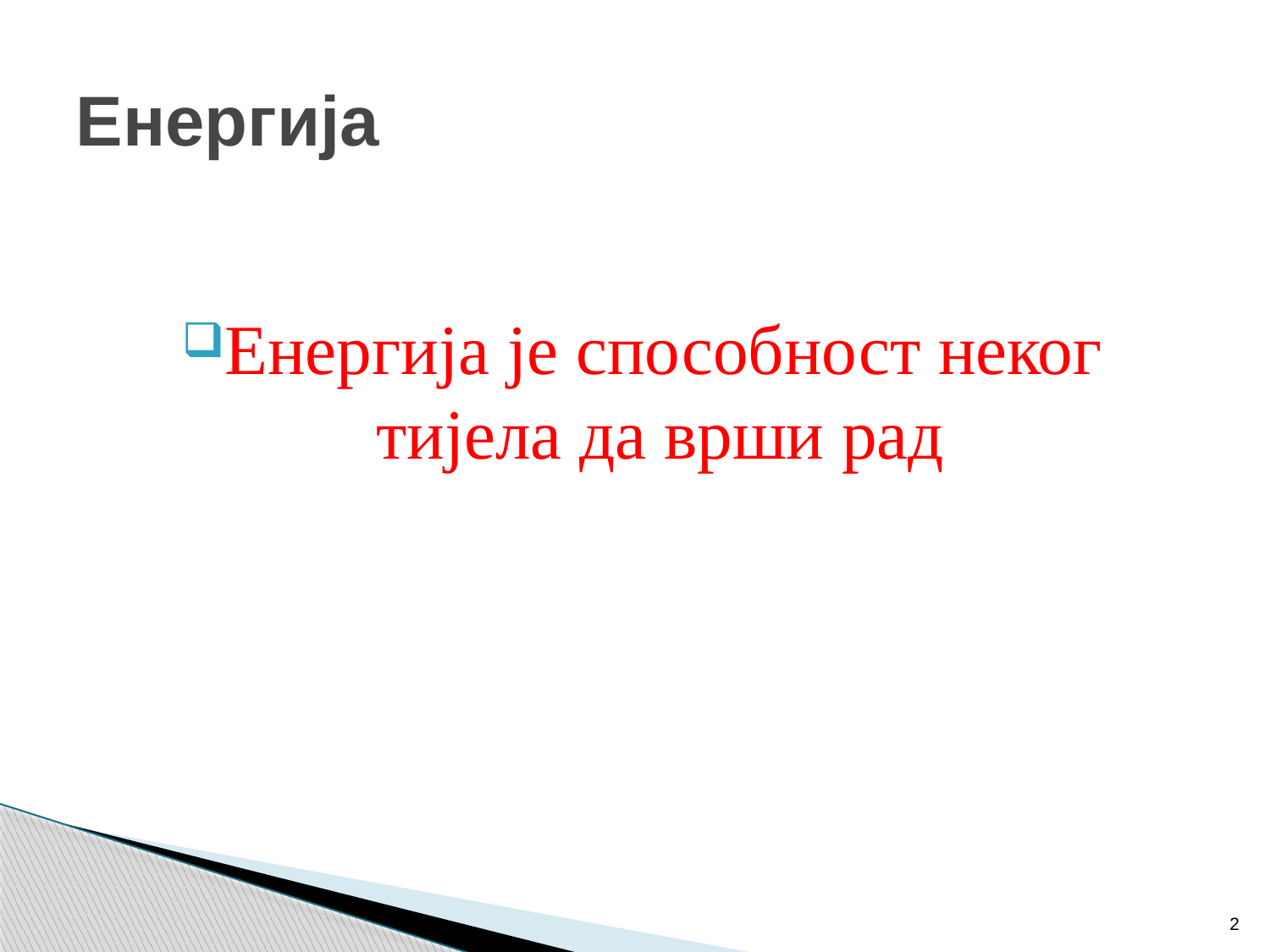

# Енергија

Енергија је способност неког тијела да врши рад

2